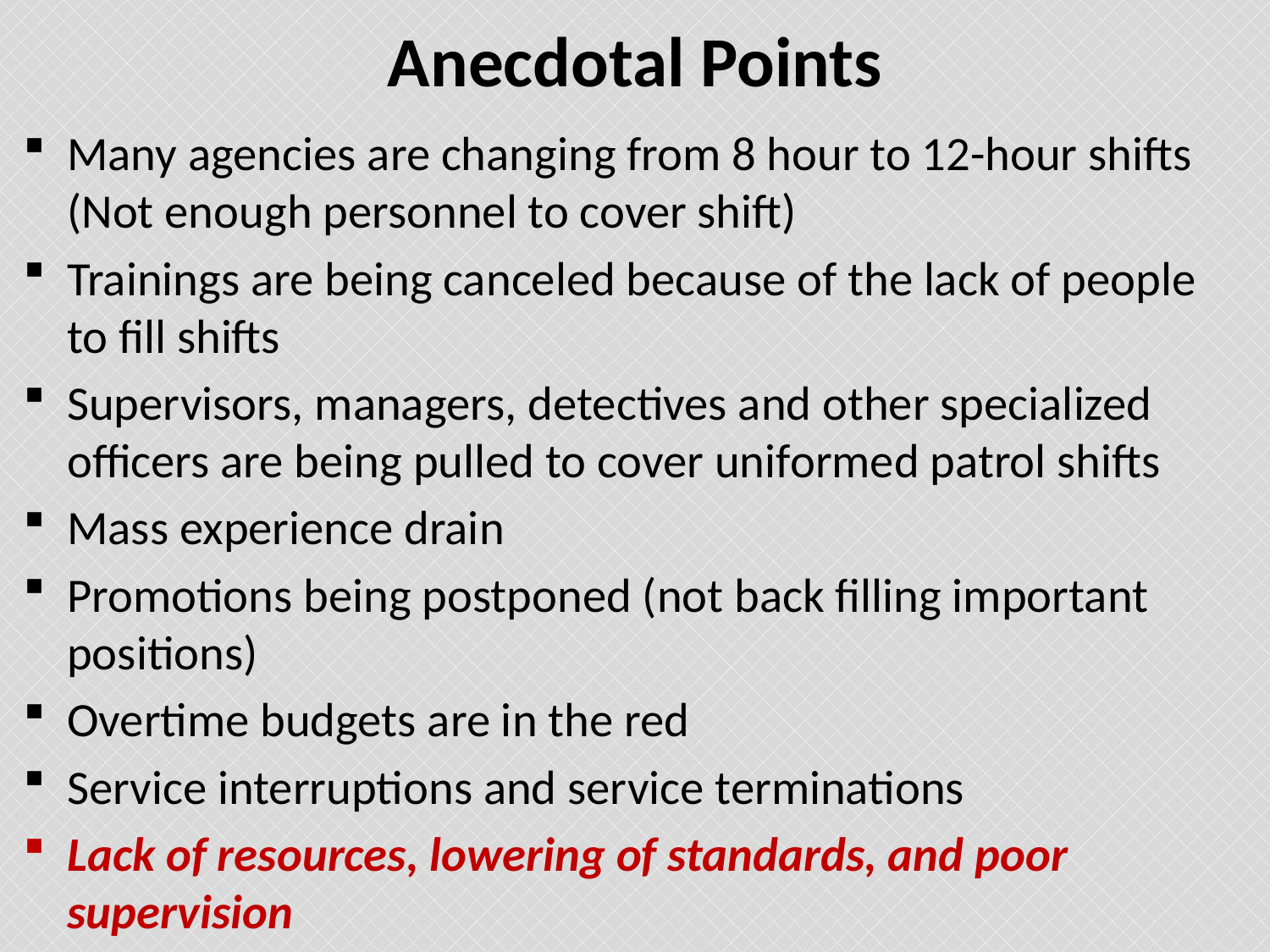

# Anecdotal Points
Many agencies are changing from 8 hour to 12-hour shifts (Not enough personnel to cover shift)
Trainings are being canceled because of the lack of people to fill shifts
Supervisors, managers, detectives and other specialized officers are being pulled to cover uniformed patrol shifts
Mass experience drain
Promotions being postponed (not back filling important positions)
Overtime budgets are in the red
Service interruptions and service terminations
Lack of resources, lowering of standards, and poor supervision